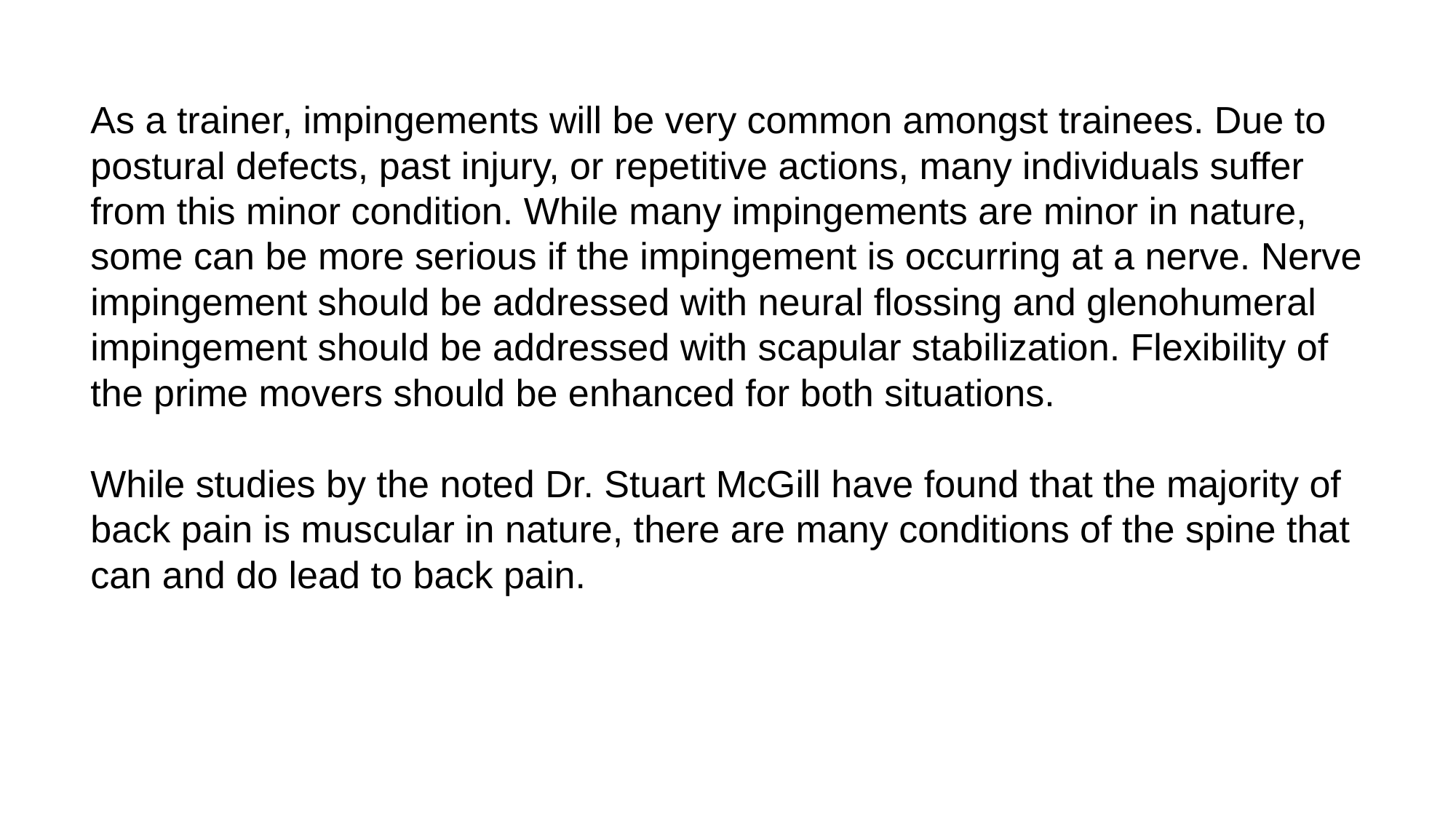

As a trainer, impingements will be very common amongst trainees. Due to
postural defects, past injury, or repetitive actions, many individuals suffer from this minor condition. While many impingements are minor in nature, some can be more serious if the impingement is occurring at a nerve. Nerve impingement should be addressed with neural flossing and glenohumeral impingement should be addressed with scapular stabilization. Flexibility of the prime movers should be enhanced for both situations.

While studies by the noted Dr. Stuart McGill have found that the majority of back pain is muscular in nature, there are many conditions of the spine that can and do lead to back pain.